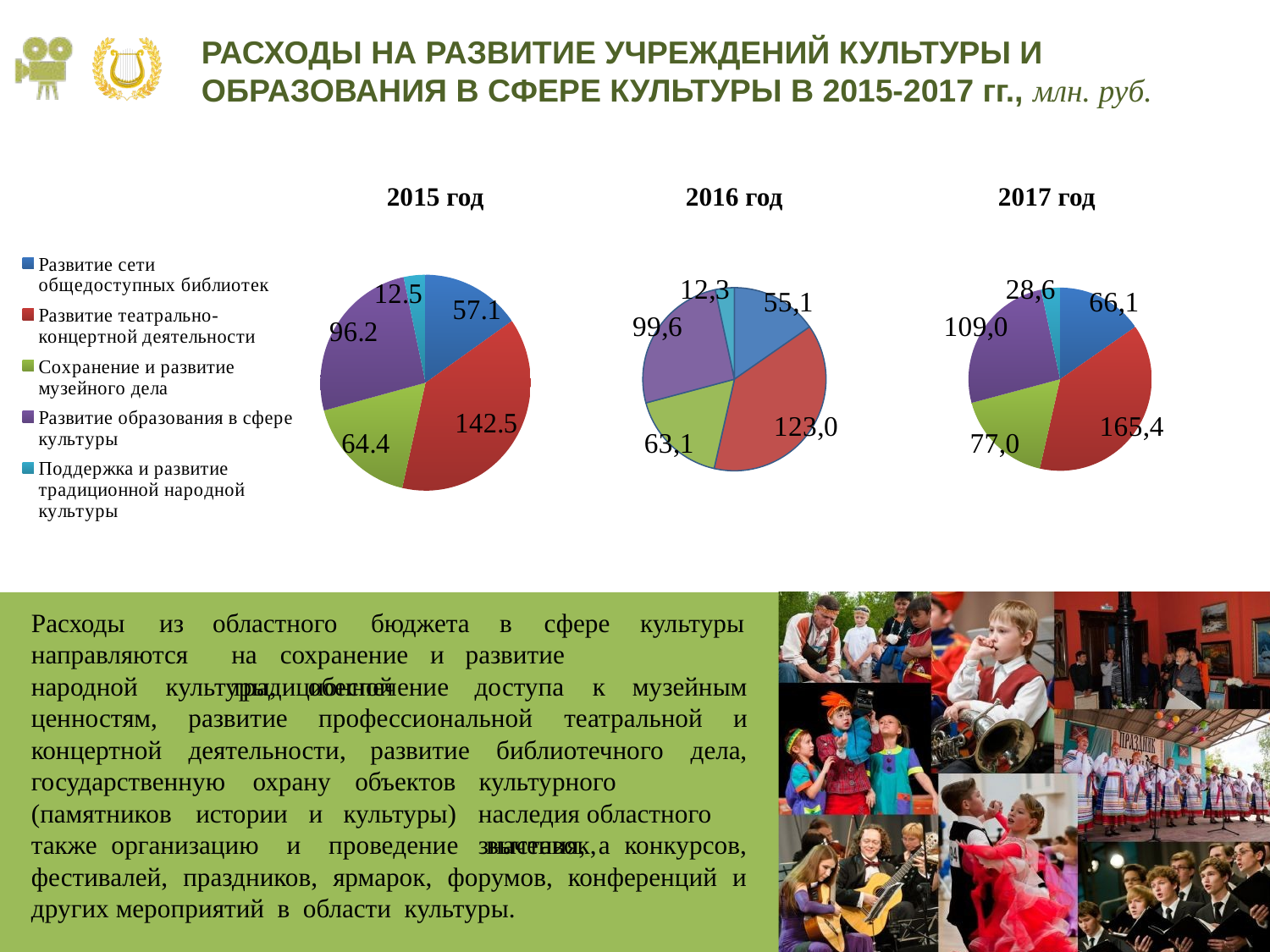

РАСХОДЫ НА РАЗВИТИЕ УЧРЕЖДЕНИЙ КУЛЬТУРЫ И ОБРАЗОВАНИЯ В СФЕРЕ КУЛЬТУРЫ В 2015-2017 гг., млн. руб.

2015 год
2016 год
2017 год

### Chart

| Category |  |
|---|---|
| Развитие сети общедоступных библиотек | 57.1 |
| Развитие театрально-концертной деятельности | 142.5 |
| Сохранение и развитие музейного дела | 64.4 |
| Развитие образования в сфере культуры | 96.2 |
| Поддержка и развитие традиционной народной культуры | 12.5 |

### Chart

| Category |  |
|---|---|
| Развитие сети общедоступных библиотек | 57.1 |
| Развитие театрально-концертной деятельности | 142.5 |
| Сохранение и развитие музейного дела | 64.4 |
| Развитие образования в сфере культуры | 96.2 |
| Поддержка и развитие традиционной народной культуры | 12.5 |

### Chart

| Category |  |
|---|---|
| Развитие сети общедоступных библиотек | 57.1 |
| Развитие театрально-концертной деятельности | 142.5 |
| Сохранение и развитие музейного дела | 64.4 |
| Развитие образования в сфере культуры | 96.2 |
| Поддержка и развитие традиционной народной культуры | 12.5 |

Расходы	из
направляются
областного	бюджета
в	сфере	культуры
на	сохранение	и	развитие	традиционной
народной ценностям, концертной
культуры,	обеспечение
доступа	к	музейным
развитие
профессиональной	театральной	и
деятельности,
развитие	библиотечного	дела,
государственную	охрану	объектов
культурного	наследия областного  значения,  а
(памятников	истории	и	культуры)
также  организацию    и    проведение    выставок,    конкурсов, фестивалей,  праздников,  ярмарок,  форумов,  конференций  и других мероприятий  в  области  культуры.